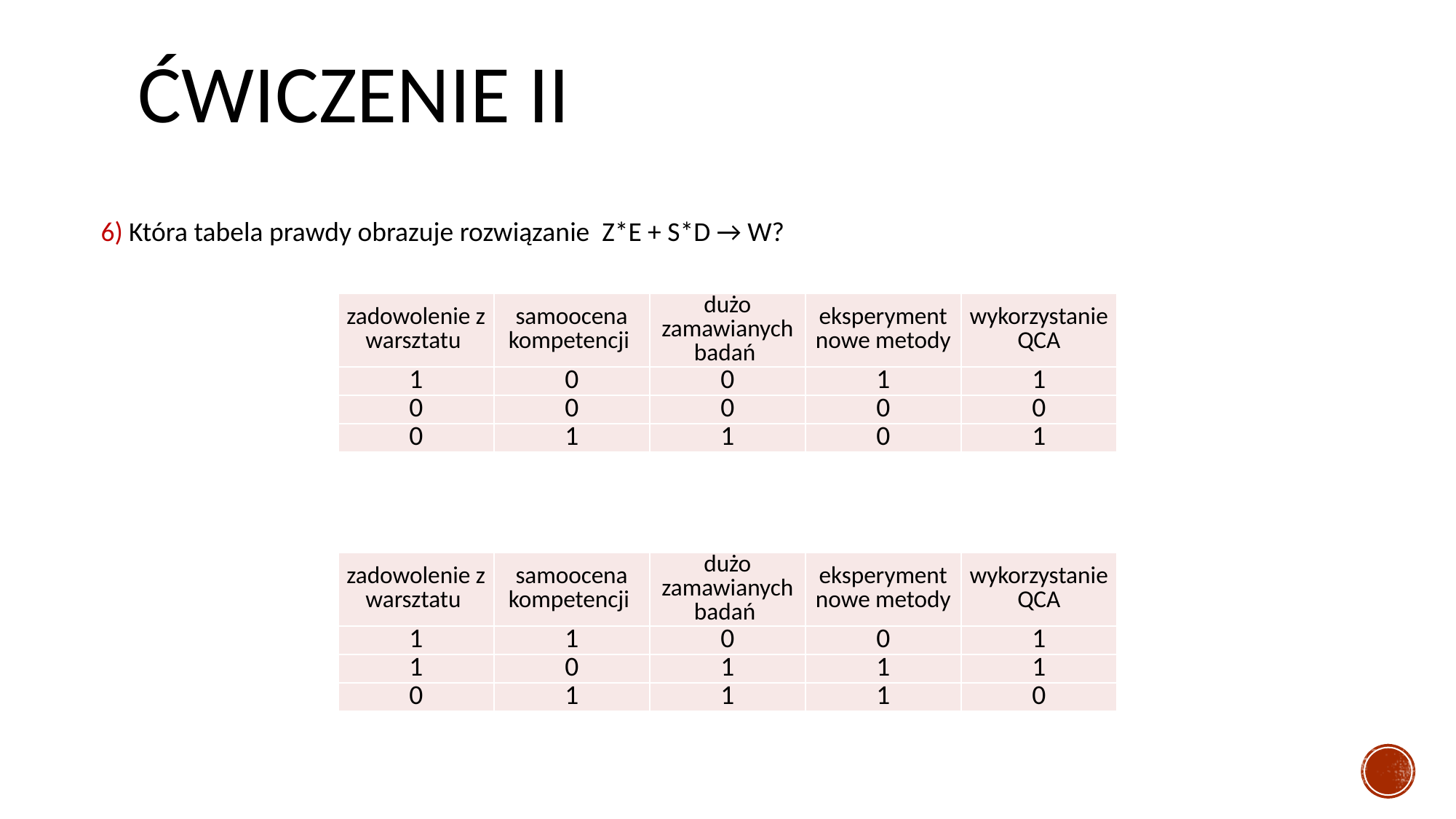

# Ćwiczenie II
6) Która tabela prawdy obrazuje rozwiązanie  Z*E + S*D → W?

| zadowolenie z warsztatu | samoocena kompetencji | dużo zamawianych badań | eksperyment nowe metody | wykorzystanie QCA |
| --- | --- | --- | --- | --- |
| 1 | 0 | 0 | 1 | 1 |
| 0 | 0 | 0 | 0 | 0 |
| 0 | 1 | 1 | 0 | 1 |
| zadowolenie z warsztatu | samoocena kompetencji | dużo zamawianych badań | eksperyment nowe metody | wykorzystanie QCA |
| --- | --- | --- | --- | --- |
| 1 | 1 | 0 | 0 | 1 |
| 1 | 0 | 1 | 1 | 1 |
| 0 | 1 | 1 | 1 | 0 |